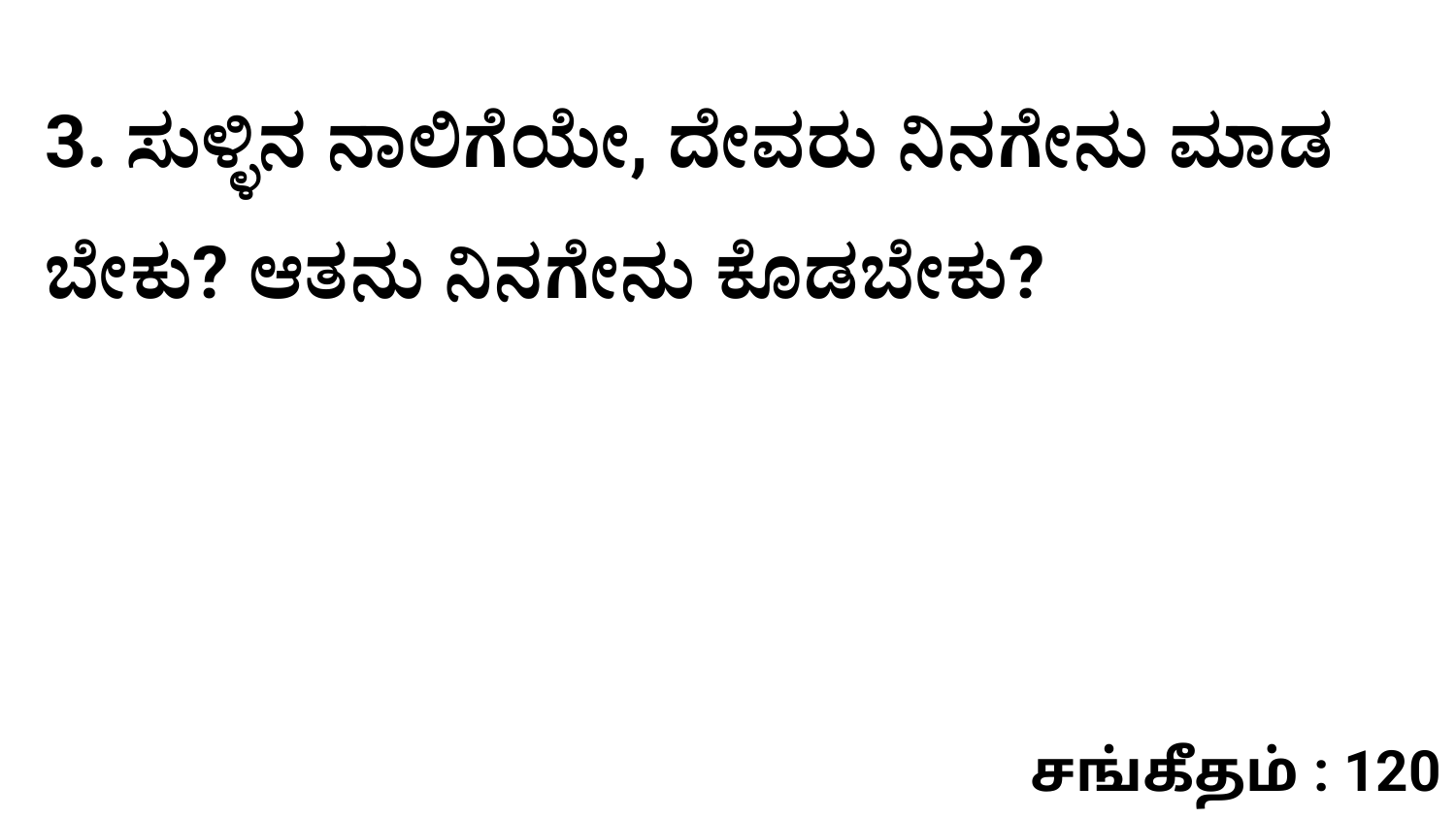

3. ಸುಳ್ಳಿನ ನಾಲಿಗೆಯೇ, ದೇವರು ನಿನಗೇನು ಮಾಡ ಬೇಕು? ಆತನು ನಿನಗೇನು ಕೊಡಬೇಕು?
சங்கீதம் : 120